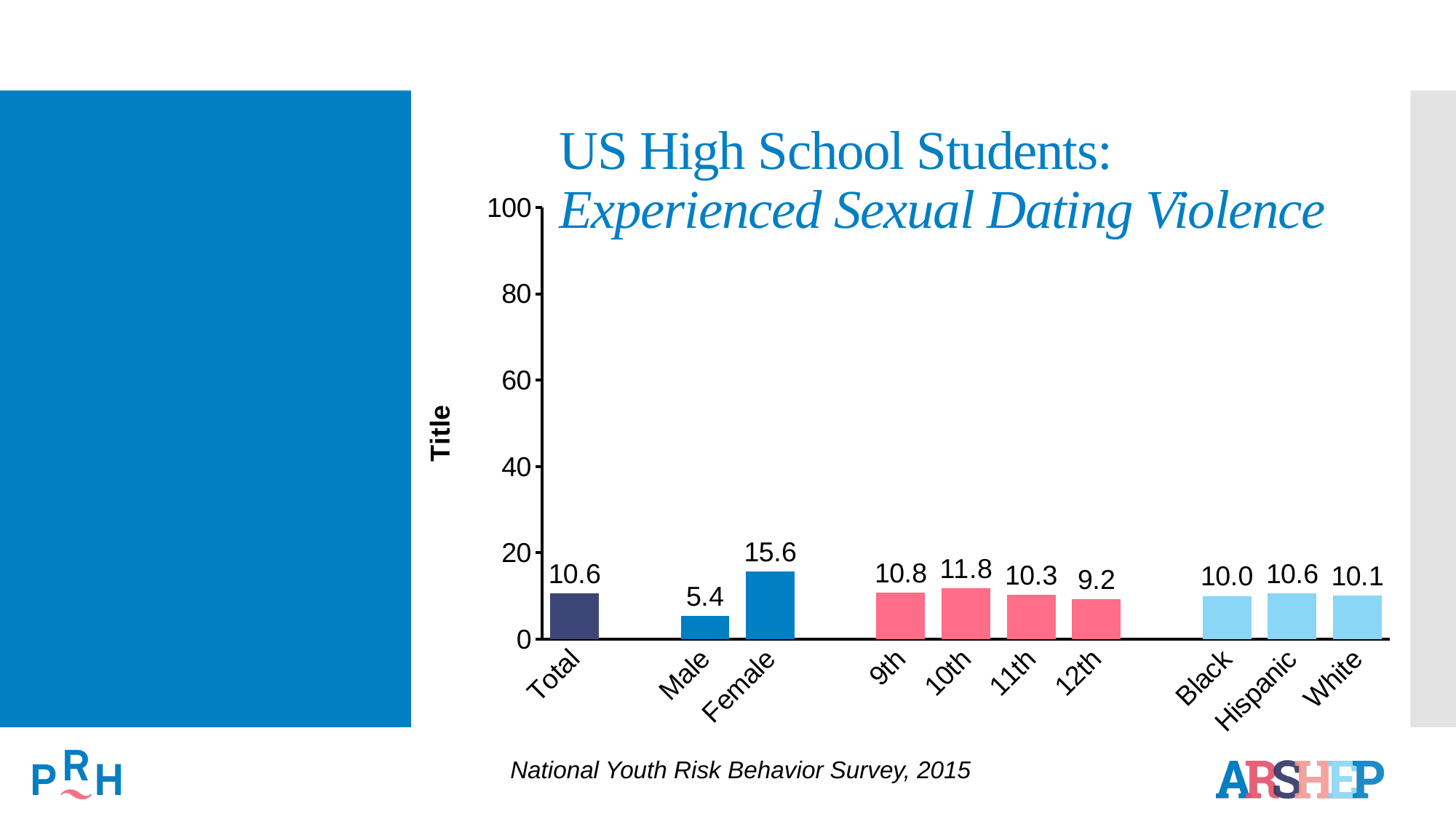

US High School Students: Experienced Sexual Dating Violence

### Chart

| Category | Series 1 |
|---|---|
| Total | 10.6 |
|  | None |
| Male | 5.4 |
| Female | 15.6 |
|  | None |
| 9th | 10.8 |
| 10th | 11.8 |
| 11th | 10.3 |
| 12th | 9.2 |
|  | None |
| Black | 10.0 |
| Hispanic | 10.6 |
| White | 10.1 |
National Youth Risk Behavior Survey, 2015